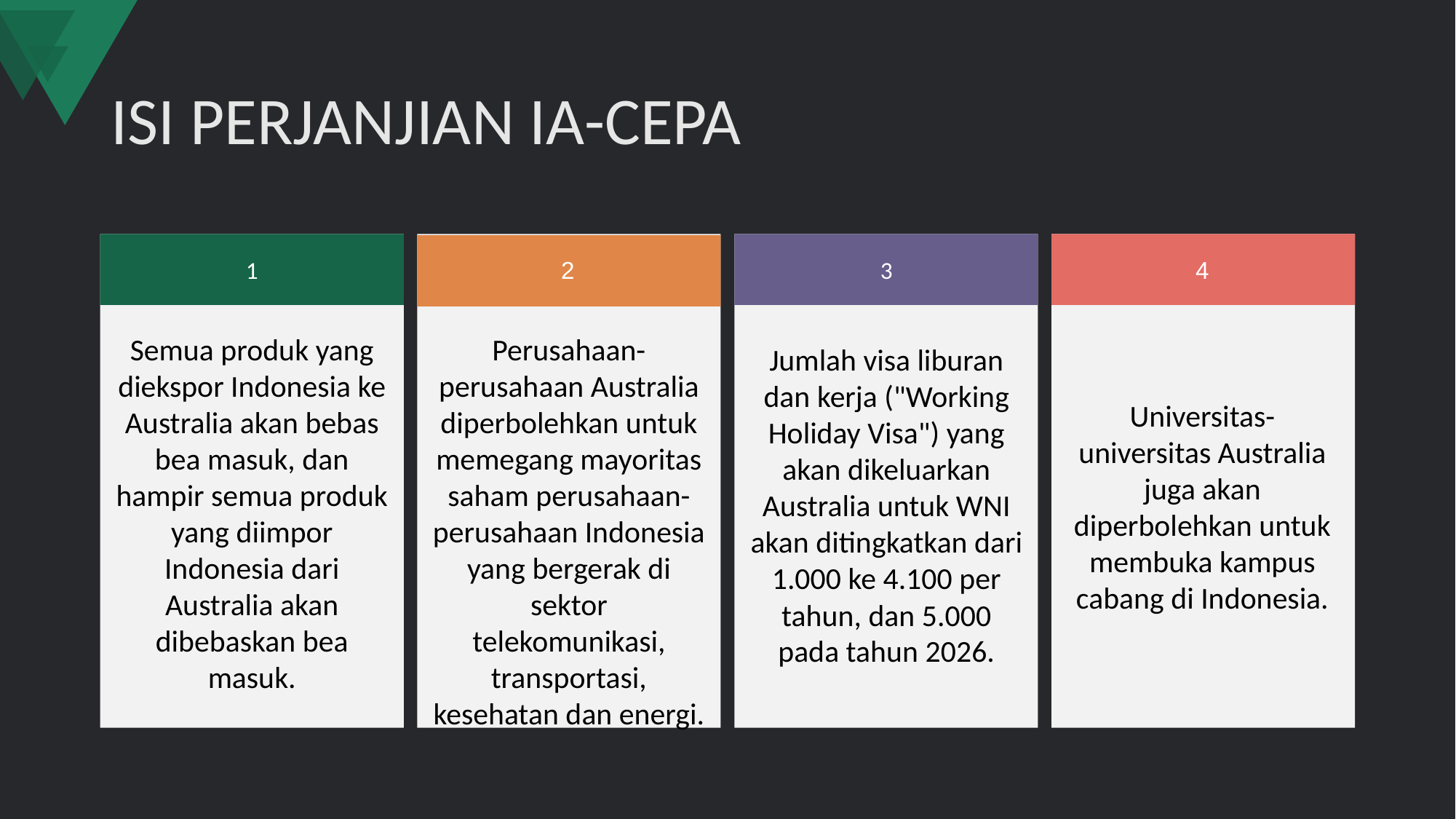

# isi perjanjian ia-cepa

1
2
3
4
Semua produk yang diekspor Indonesia ke Australia akan bebas bea masuk, dan hampir semua produk yang diimpor Indonesia dari Australia akan dibebaskan bea masuk.
Perusahaan-perusahaan Australia diperbolehkan untuk memegang mayoritas saham perusahaan-perusahaan Indonesia yang bergerak di sektor telekomunikasi, transportasi, kesehatan dan energi.
Jumlah visa liburan dan kerja ("Working Holiday Visa") yang akan dikeluarkan Australia untuk WNI akan ditingkatkan dari 1.000 ke 4.100 per tahun, dan 5.000 pada tahun 2026.
Universitas-universitas Australia juga akan diperbolehkan untuk membuka kampus cabang di Indonesia.